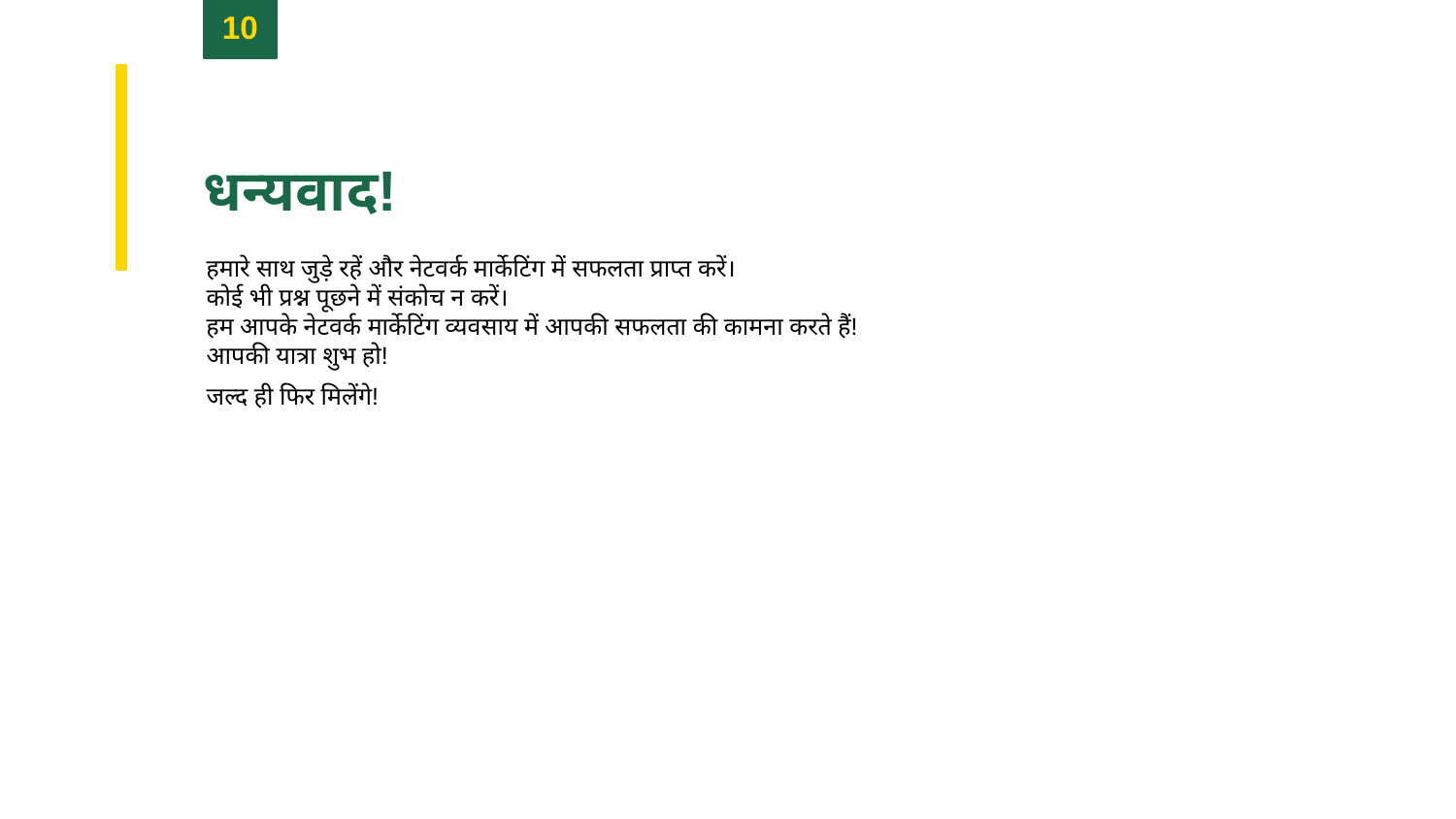

10

धन्यवाद!
हमारे साथ जुड़े रहें और नेटवर्क मार्केटिंग में सफलता प्राप्त करें।
कोई भी प्रश्न पूछने में संकोच न करें।
हम आपके नेटवर्क मार्केटिंग व्यवसाय में आपकी सफलता की कामना करते हैं!
आपकी यात्रा शुभ हो!
जल्द ही फिर मिलेंगे!